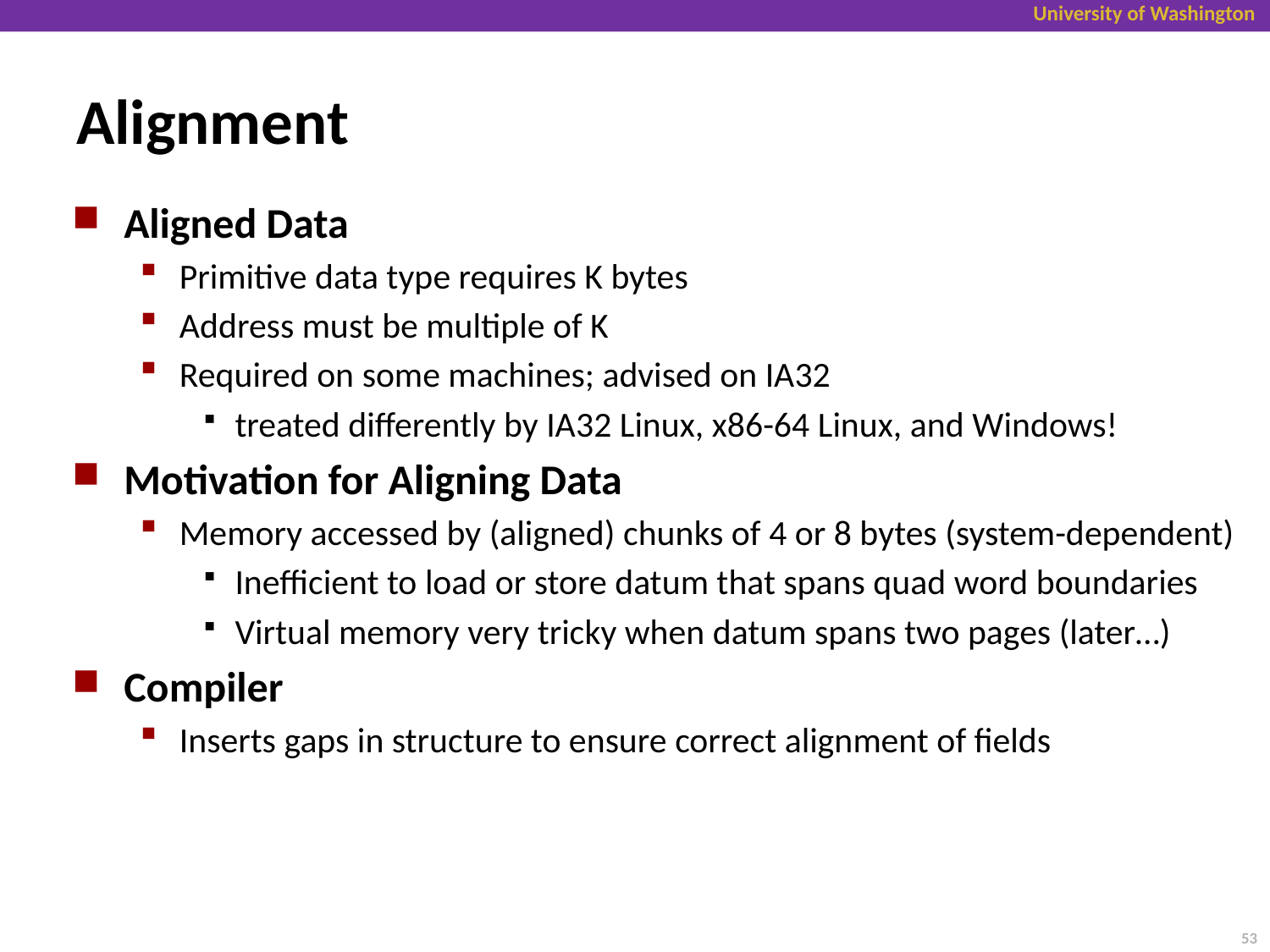

# Alignment
Aligned Data
Primitive data type requires K bytes
Address must be multiple of K
Required on some machines; advised on IA32
treated differently by IA32 Linux, x86-64 Linux, and Windows!
Motivation for Aligning Data
Memory accessed by (aligned) chunks of 4 or 8 bytes (system-dependent)
Inefficient to load or store datum that spans quad word boundaries
Virtual memory very tricky when datum spans two pages (later…)
Compiler
Inserts gaps in structure to ensure correct alignment of fields
53